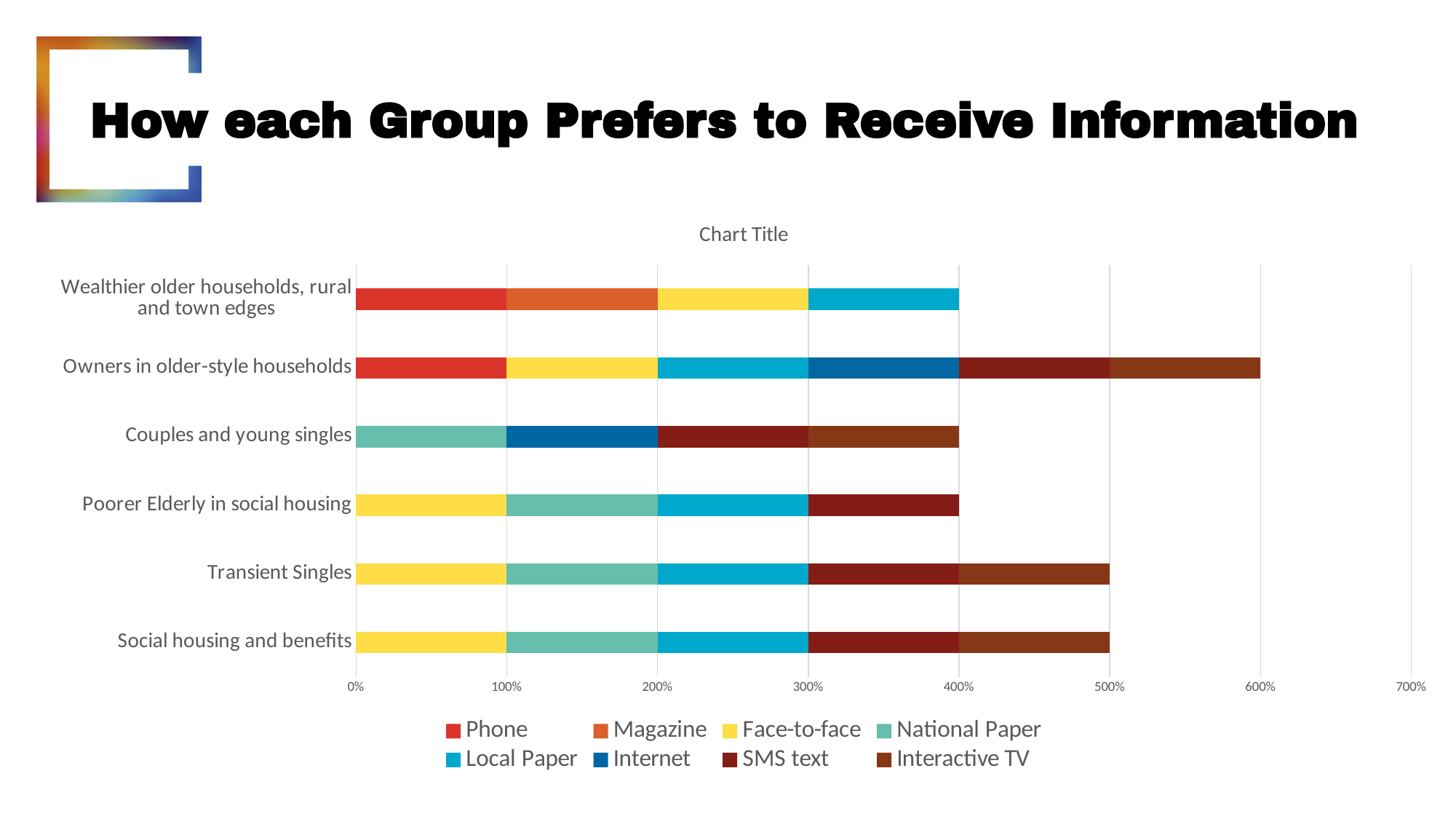

# How each Group Prefers to Receive Information

### Chart:

| Category | Phone | Magazine | Face-to-face | National Paper | Local Paper | Internet | SMS text | Interactive TV |
|---|---|---|---|---|---|---|---|---|
| Social housing and benefits | 0.0 | 0.0 | 1.0 | 1.0 | 1.0 | 0.0 | 1.0 | 1.0 |
| Transient Singles | 0.0 | 0.0 | 1.0 | 1.0 | 1.0 | 0.0 | 1.0 | 1.0 |
| Poorer Elderly in social housing | 0.0 | 0.0 | 1.0 | 1.0 | 1.0 | 0.0 | 1.0 | 0.0 |
| Couples and young singles | 0.0 | 0.0 | 0.0 | 1.0 | 0.0 | 1.0 | 1.0 | 1.0 |
| Owners in older-style households | 1.0 | 0.0 | 1.0 | 0.0 | 1.0 | 1.0 | 1.0 | 1.0 |
| Wealthier older households, rural and town edges | 1.0 | 1.0 | 1.0 | 0.0 | 1.0 | 0.0 | 0.0 | 0.0 |